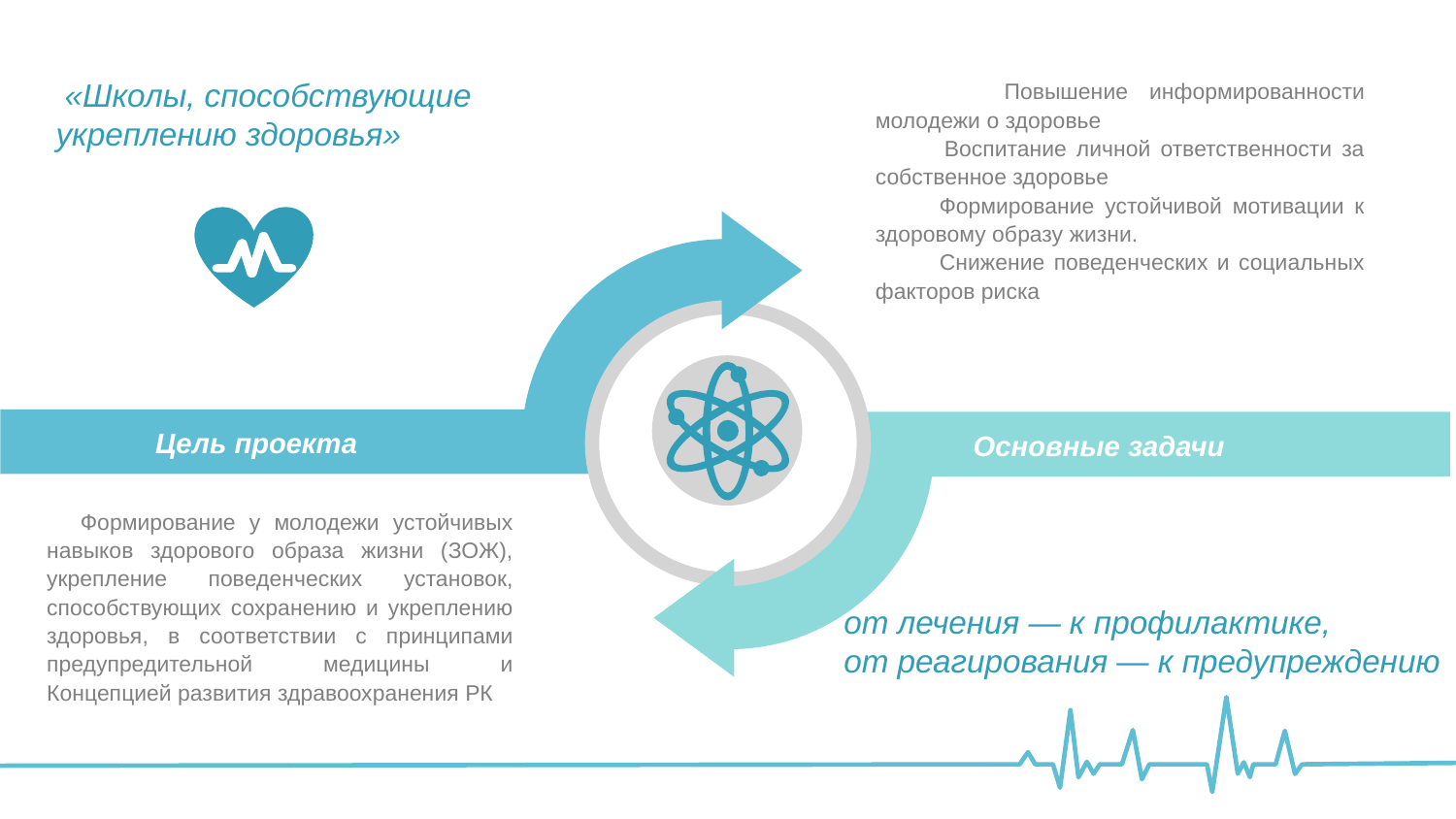

«Школы, способствующие укреплению здоровья»
      Повышение информированности молодежи о здоровье
       Воспитание личной ответственности за собственное здоровье
      Формирование устойчивой мотивации к здоровому образу жизни.
       Снижение поведенческих и социальных факторов риска

                  Цель проекта
             Основные задачи

   Формирование у молодежи устойчивых навыков здорового образа жизни (ЗОЖ), укрепление поведенческих установок, способствующих сохранению и укреплению здоровья, в соответствии с принципами предупредительной медицины и Концепцией развития здравоохранения РК
от лечения — к профилактике,
от реагирования — к предупреждению